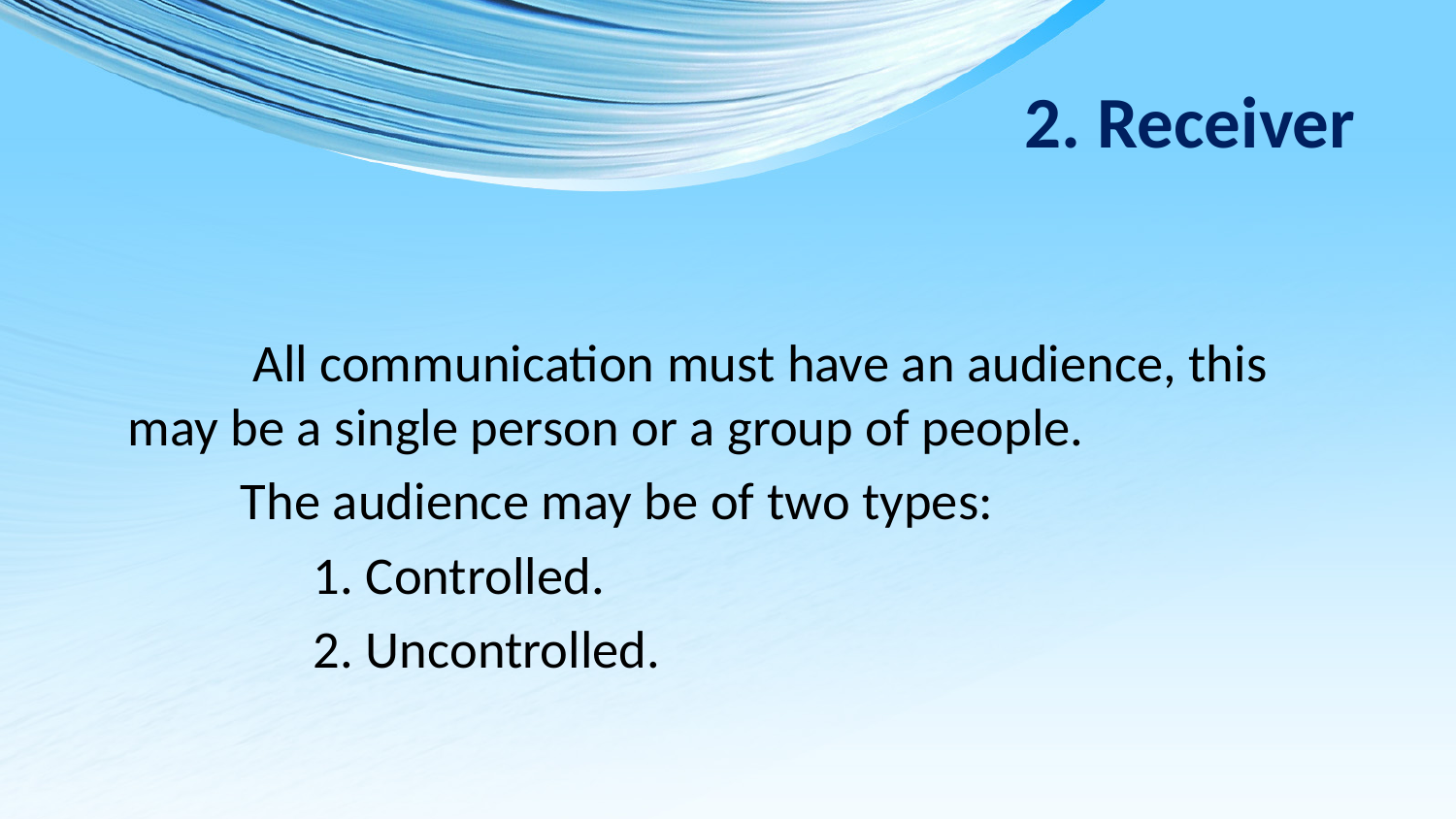

# 2. Receiver

              All communication must have an audience, this may be a single person or a group of people.
             The audience may be of two types:
                   1. Controlled.
                   2. Uncontrolled.